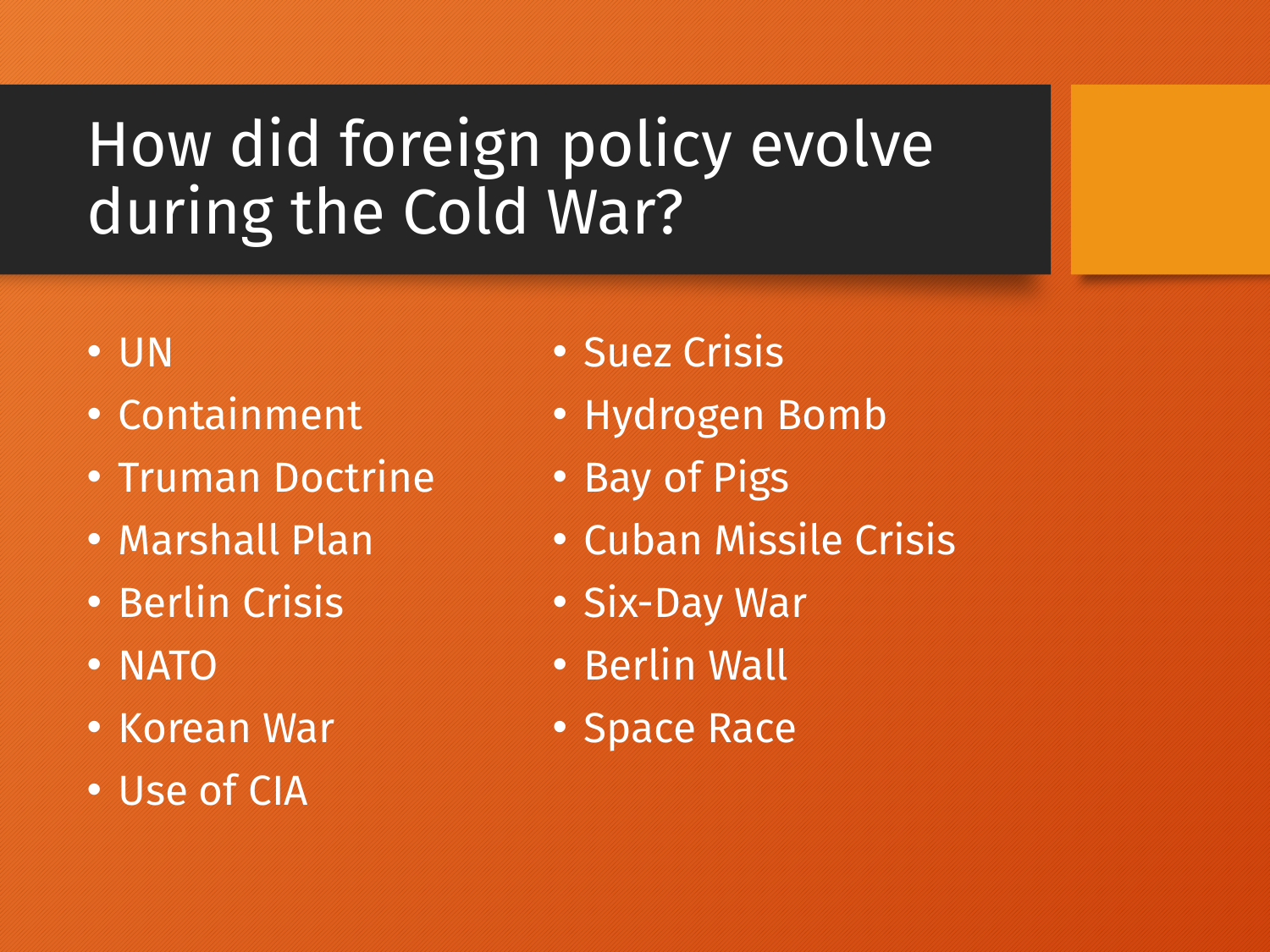

# How did foreign policy evolve during the Cold War?
UN
Containment
Truman Doctrine
Marshall Plan
Berlin Crisis
NATO
Korean War
Use of CIA
Suez Crisis
Hydrogen Bomb
Bay of Pigs
Cuban Missile Crisis
Six-Day War
Berlin Wall
Space Race